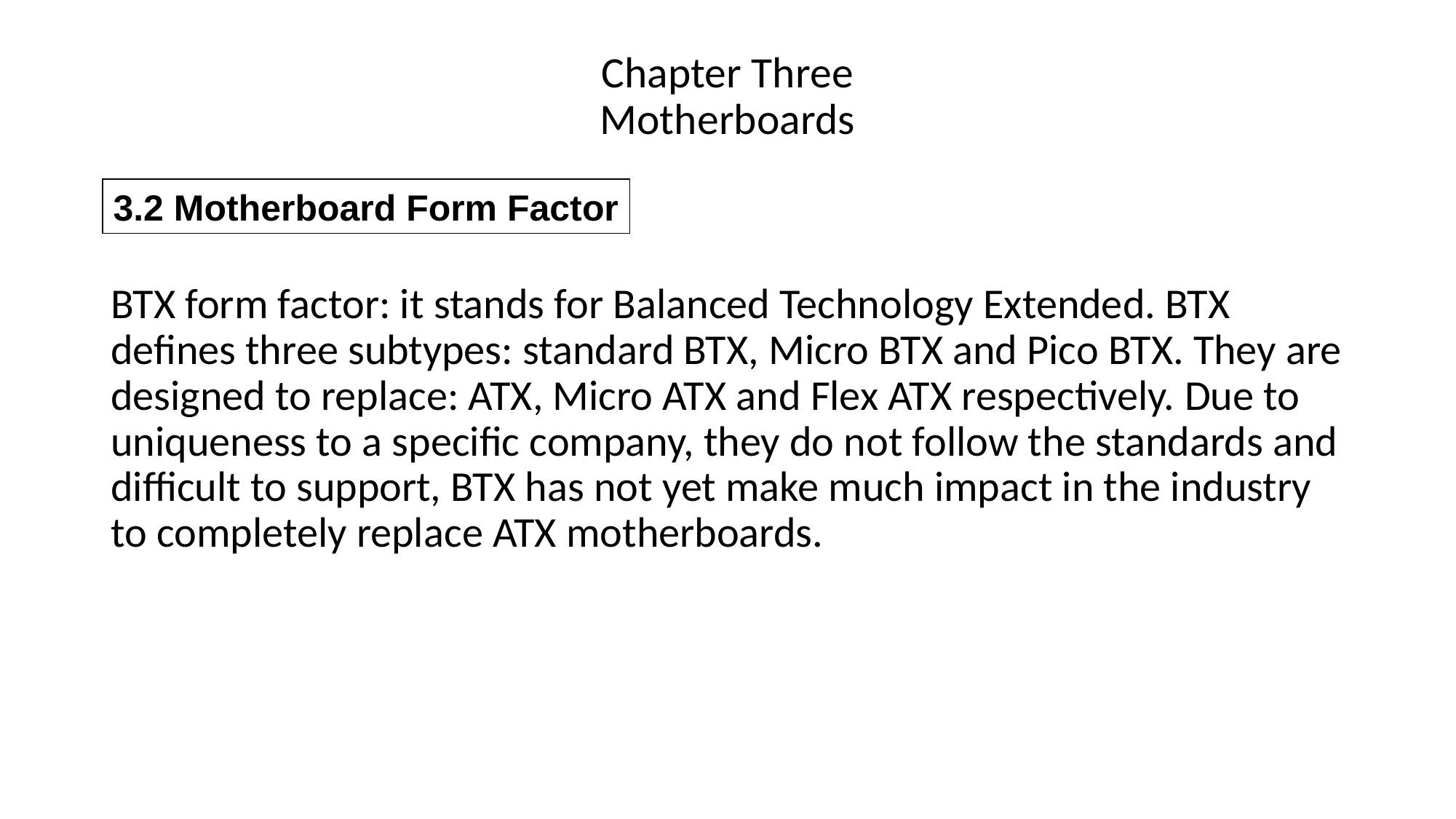

# Chapter Three Motherboards
3.2 Motherboard Form Factor
BTX form factor: it stands for Balanced Technology Extended. BTX defines three subtypes: standard BTX, Micro BTX and Pico BTX. They are designed to replace: ATX, Micro ATX and Flex ATX respectively. Due to uniqueness to a specific company, they do not follow the standards and difficult to support, BTX has not yet make much impact in the industry to completely replace ATX motherboards.